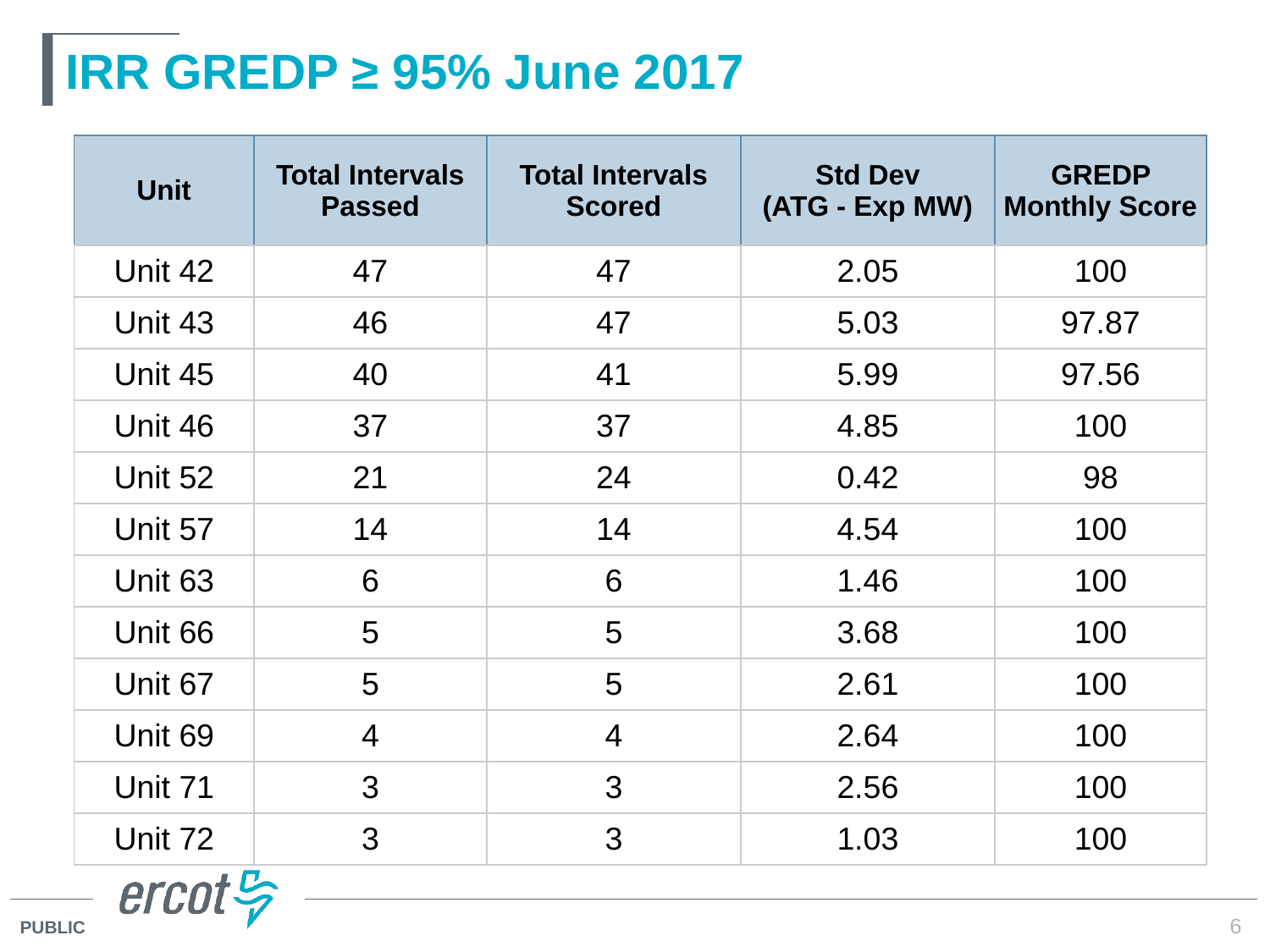

# IRR GREDP ≥ 95% June 2017
| Unit | Total Intervals Passed | Total Intervals Scored | Std Dev (ATG - Exp MW) | GREDP Monthly Score |
| --- | --- | --- | --- | --- |
| Unit 42 | 47 | 47 | 2.05 | 100 |
| Unit 43 | 46 | 47 | 5.03 | 97.87 |
| Unit 45 | 40 | 41 | 5.99 | 97.56 |
| Unit 46 | 37 | 37 | 4.85 | 100 |
| Unit 52 | 21 | 24 | 0.42 | 98 |
| Unit 57 | 14 | 14 | 4.54 | 100 |
| Unit 63 | 6 | 6 | 1.46 | 100 |
| Unit 66 | 5 | 5 | 3.68 | 100 |
| Unit 67 | 5 | 5 | 2.61 | 100 |
| Unit 69 | 4 | 4 | 2.64 | 100 |
| Unit 71 | 3 | 3 | 2.56 | 100 |
| Unit 72 | 3 | 3 | 1.03 | 100 |
6